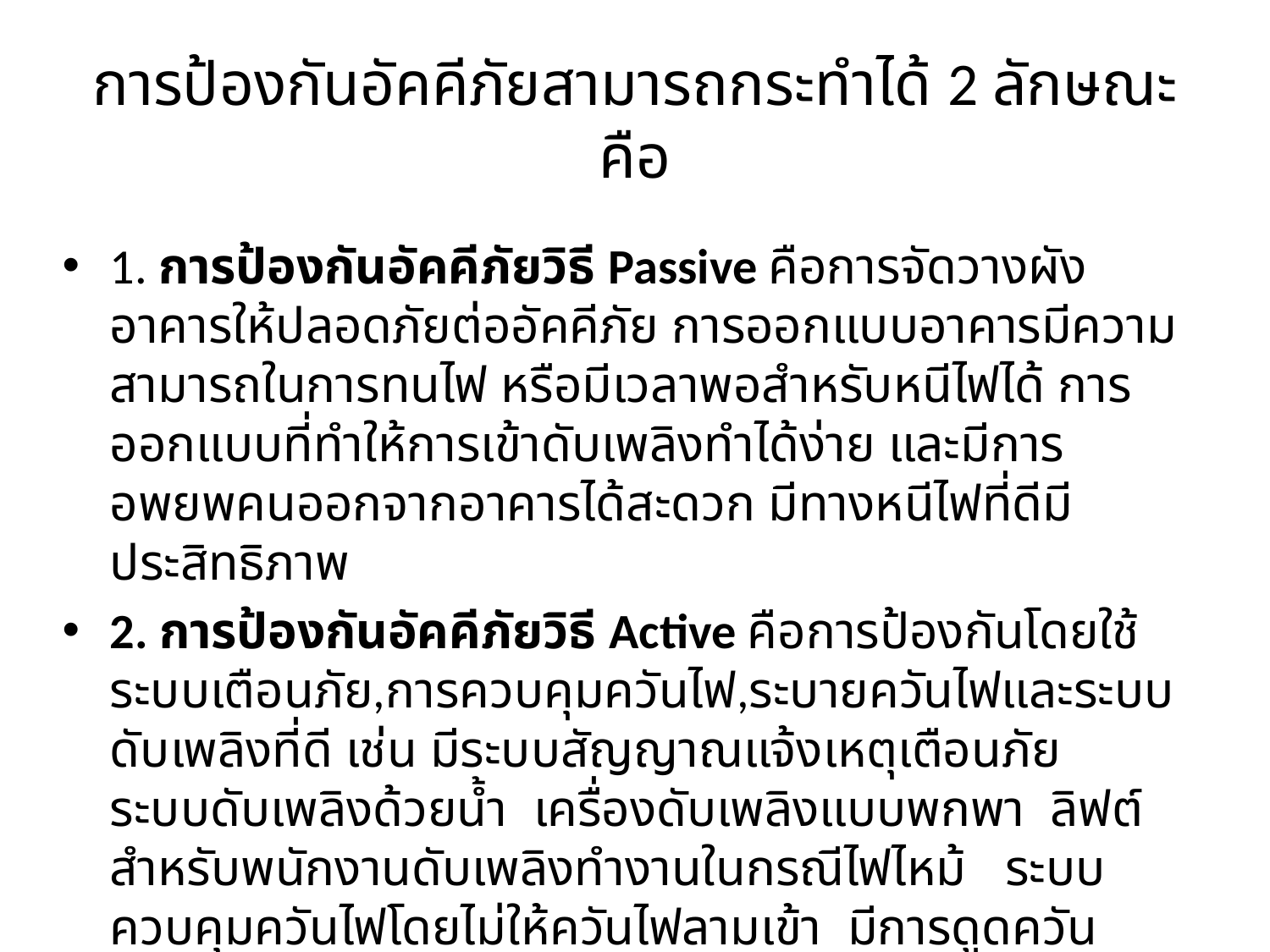

# การป้องกันอัคคีภัยสามารถกระทำได้ 2 ลักษณะคือ
1. การป้องกันอัคคีภัยวิธี Passive คือการจัดวางผังอาคารให้ปลอดภัยต่ออัคคีภัย การออกแบบอาคารมีความสามารถในการทนไฟ หรือมีเวลาพอสำหรับหนีไฟได้ การออกแบบที่ทำให้การเข้าดับเพลิงทำได้ง่าย และมีการอพยพคนออกจากอาคารได้สะดวก มีทางหนีไฟที่ดีมีประสิทธิภาพ
2. การป้องกันอัคคีภัยวิธี Active คือการป้องกันโดยใช้ระบบเตือนภัย,การควบคุมควันไฟ,ระบายควันไฟและระบบดับเพลิงที่ดี เช่น มีระบบสัญญาณแจ้งเหตุเตือนภัย  ระบบดับเพลิงด้วยน้ำ  เครื่องดับเพลิงแบบพกพา  ลิฟต์สำหรับพนักงานดับเพลิงทำงานในกรณีไฟไหม้   ระบบควบคุมควันไฟโดยไม่ให้ควันไฟลามเข้า  มีการดูดควันออกจากตัวอาคาร เป็นตัน